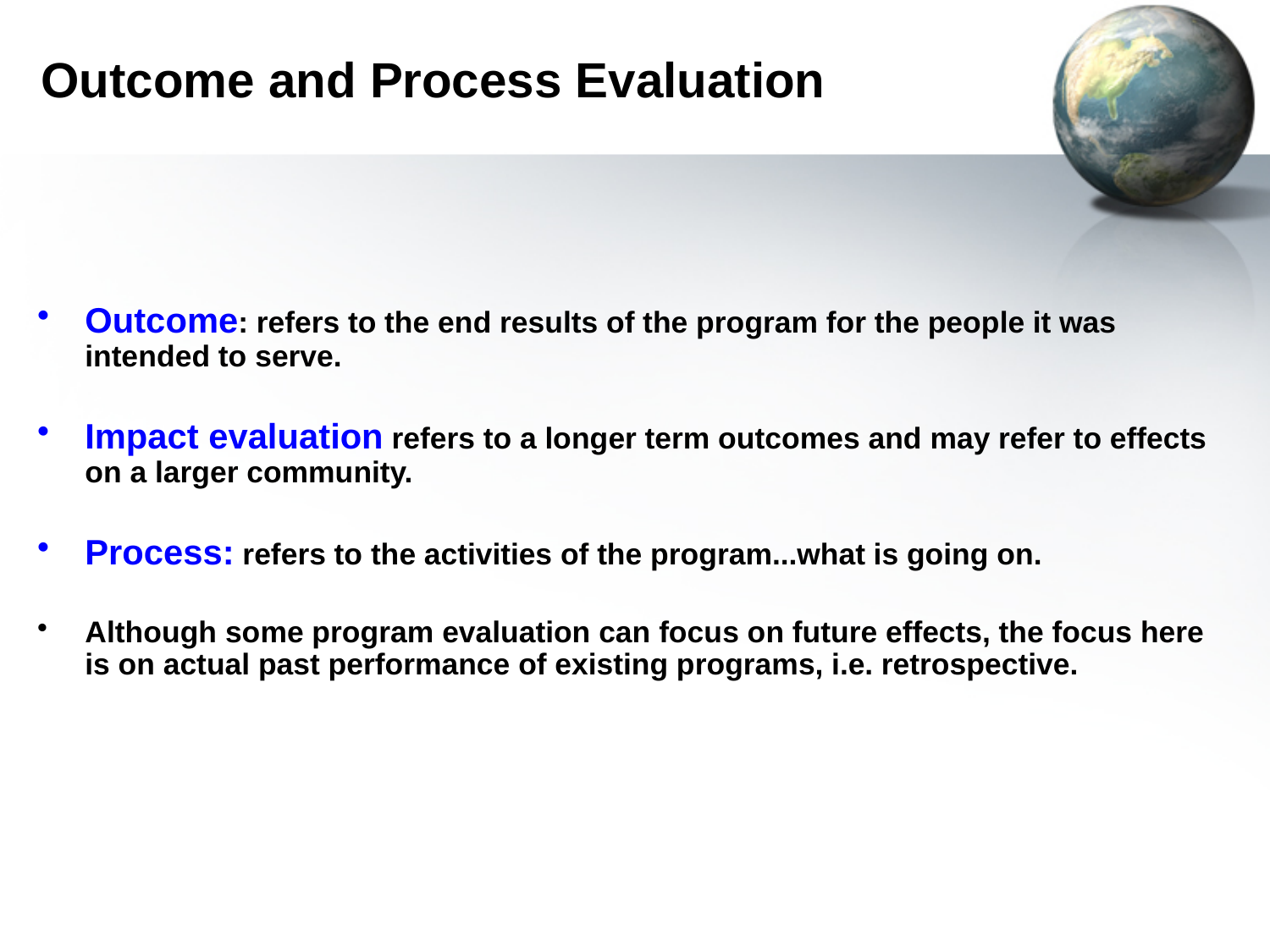

# Outcome and Process Evaluation
Outcome: refers to the end results of the program for the people it was intended to serve.

Impact evaluation refers to a longer term outcomes and may refer to effects on a larger community.

Process: refers to the activities of the program...what is going on.

Although some program evaluation can focus on future effects, the focus here is on actual past performance of existing programs, i.e. retrospective.